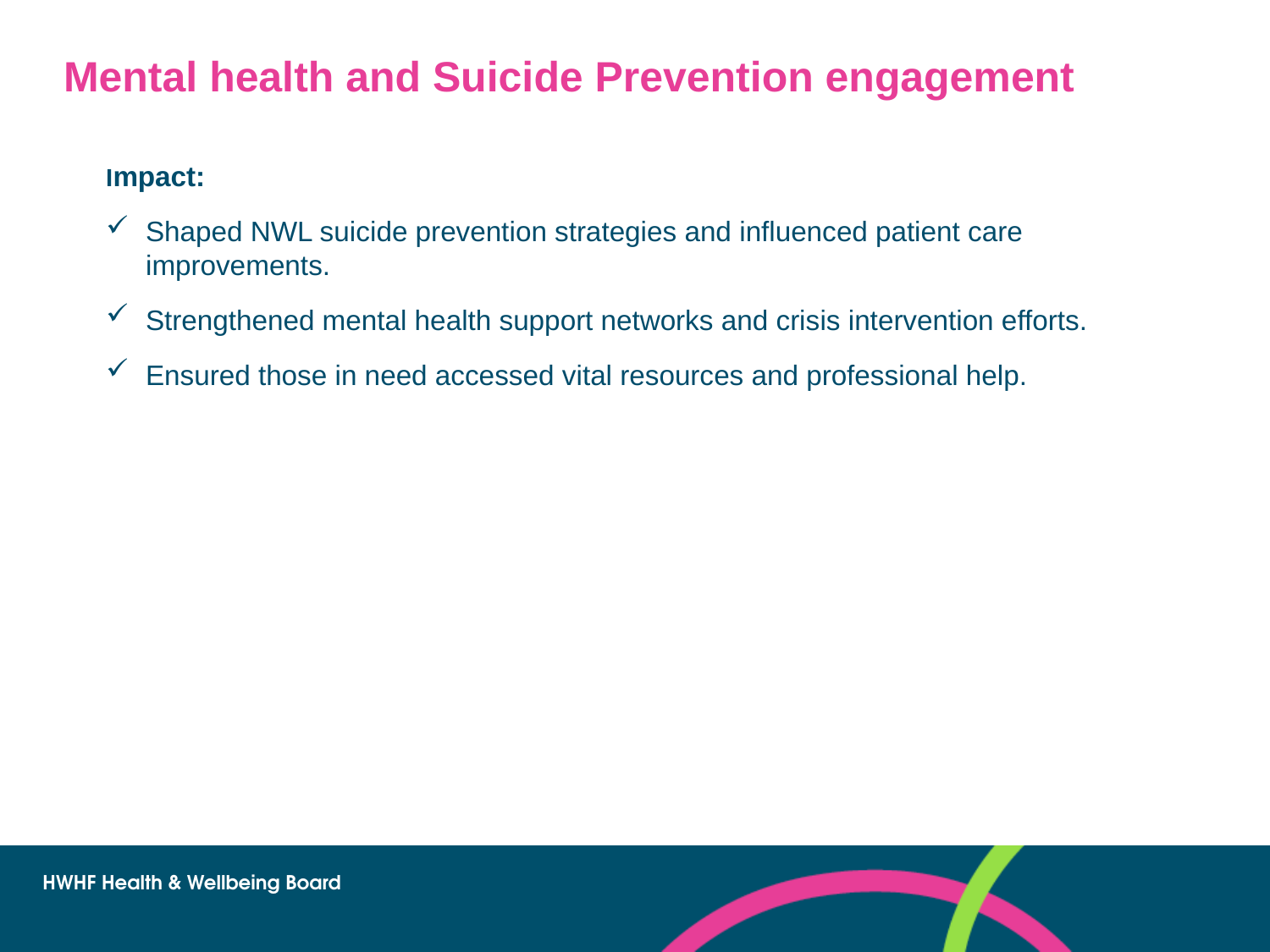

# Mental health and Suicide Prevention engagement
Impact:
Shaped NWL suicide prevention strategies and influenced patient care improvements.
Strengthened mental health support networks and crisis intervention efforts.
Ensured those in need accessed vital resources and professional help.

HWHF Health & Wellbeing Board